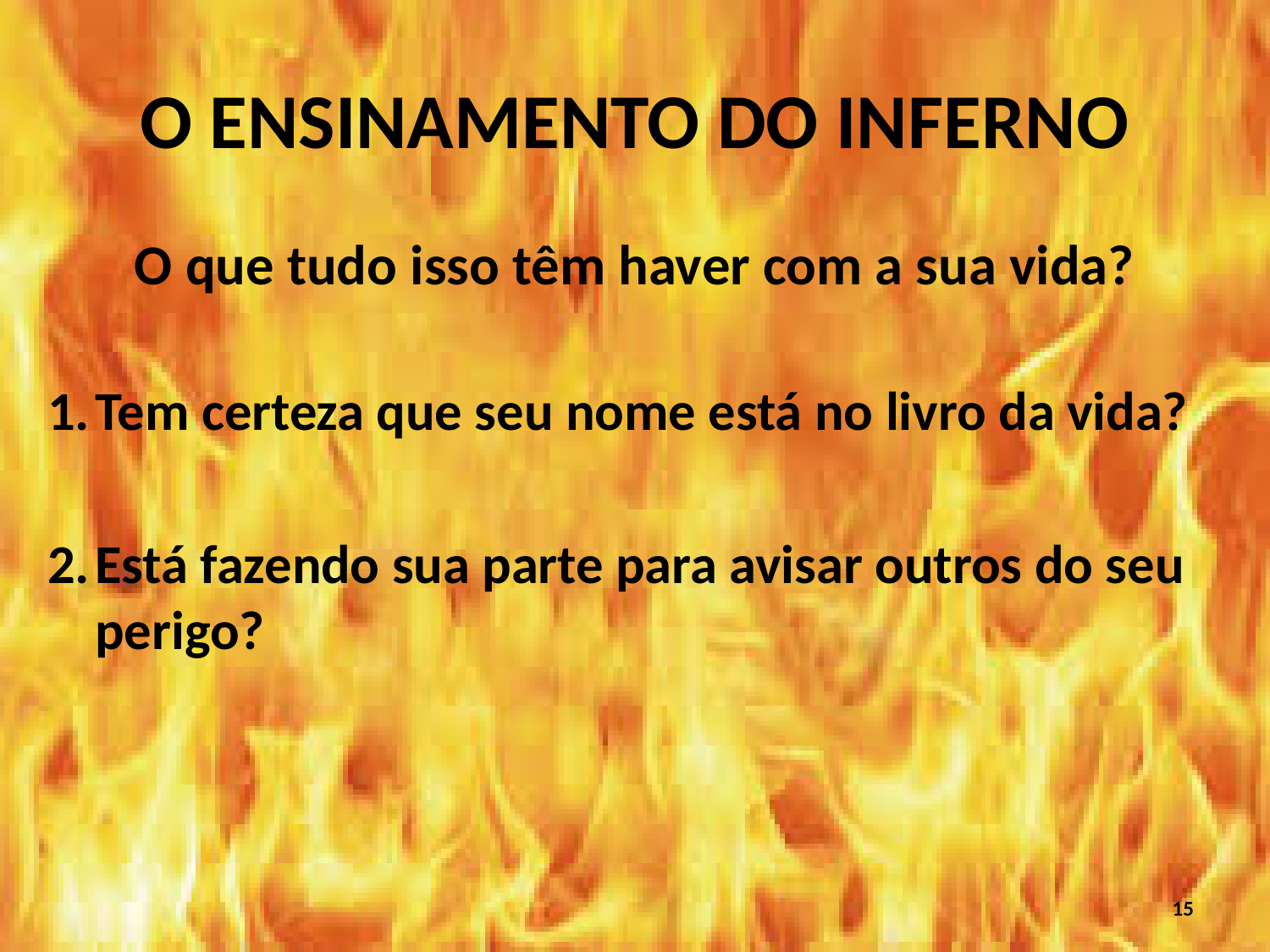

# O ENSINAMENTO DO INFERNO
O que tudo isso têm haver com a sua vida?

Tem certeza que seu nome está no livro da vida?

Está fazendo sua parte para avisar outros do seu perigo?

15